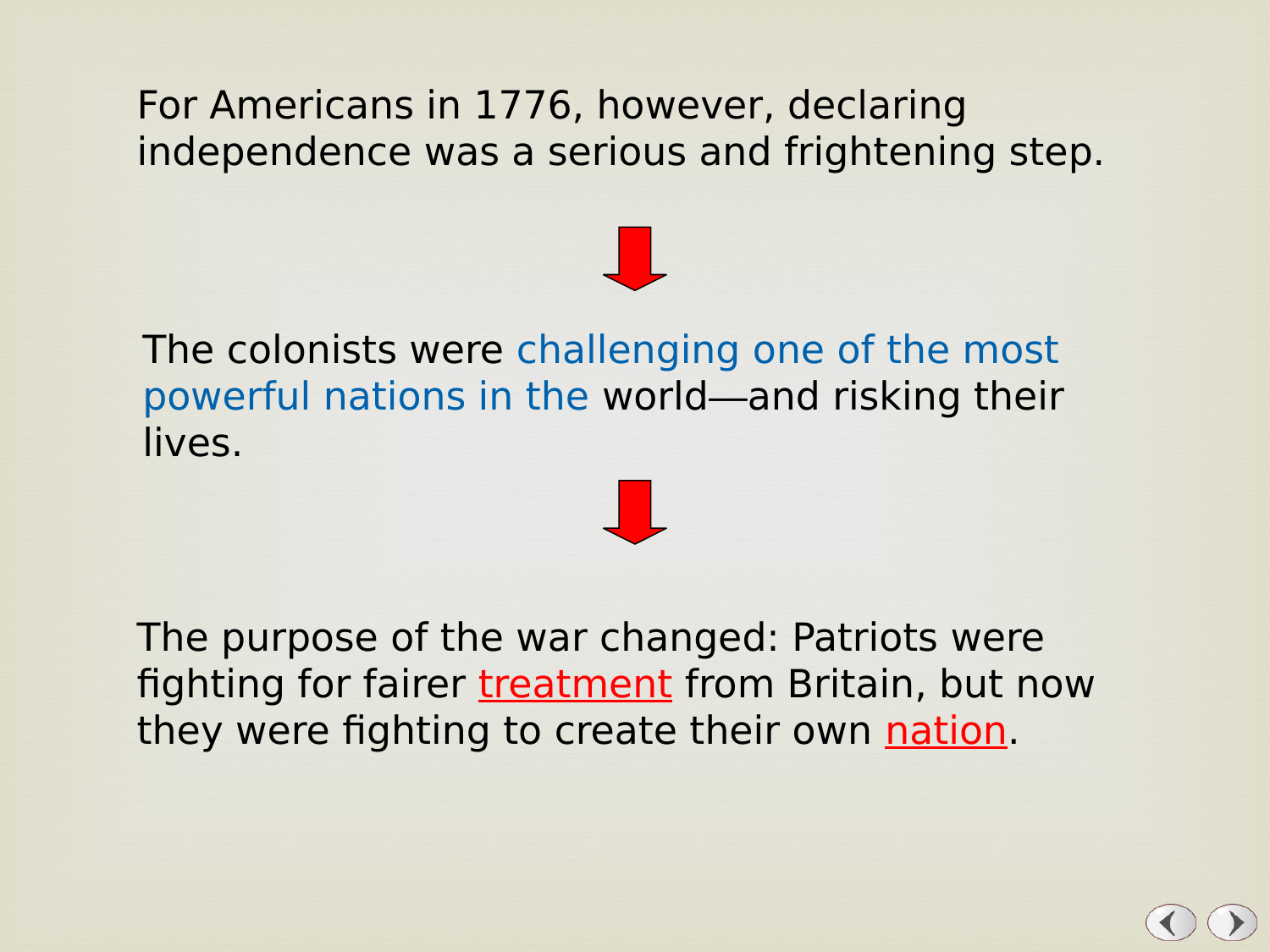

For Americans in 1776, however, declaring independence was a serious and frightening step.

The colonists were challenging one of the most powerful nations in the world—and risking their lives.

The purpose of the war changed: Patriots were fighting for fairer treatment from Britain, but now they were fighting to create their own nation.